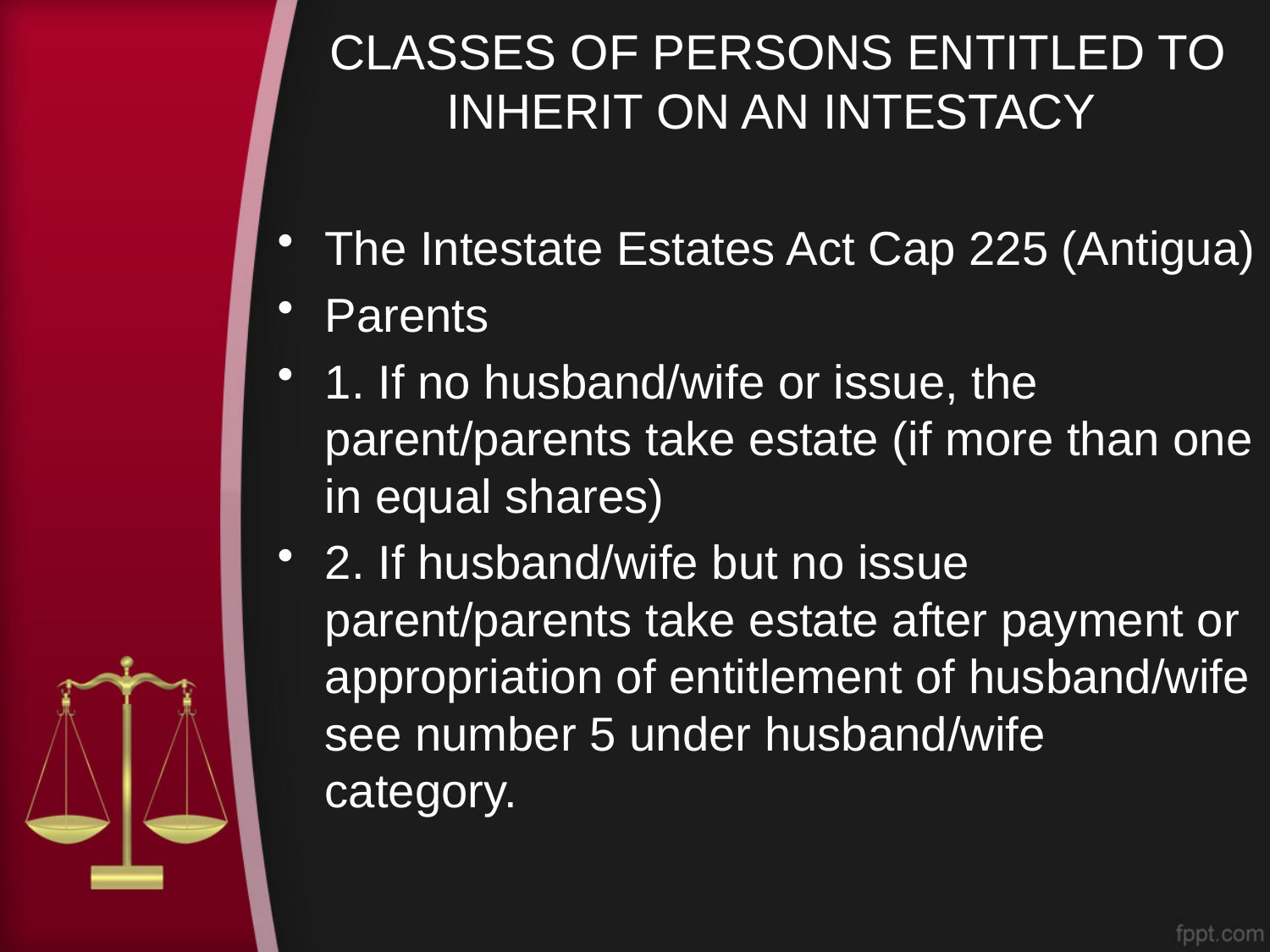

# CLASSES OF PERSONS ENTITLED TO INHERIT ON AN INTESTACY
The Intestate Estates Act Cap 225 (Antigua)
Parents
1. If no husband/wife or issue, the parent/parents take estate (if more than one in equal shares)
2. If husband/wife but no issue parent/parents take estate after payment or appropriation of entitlement of husband/wife see number 5 under husband/wife category.